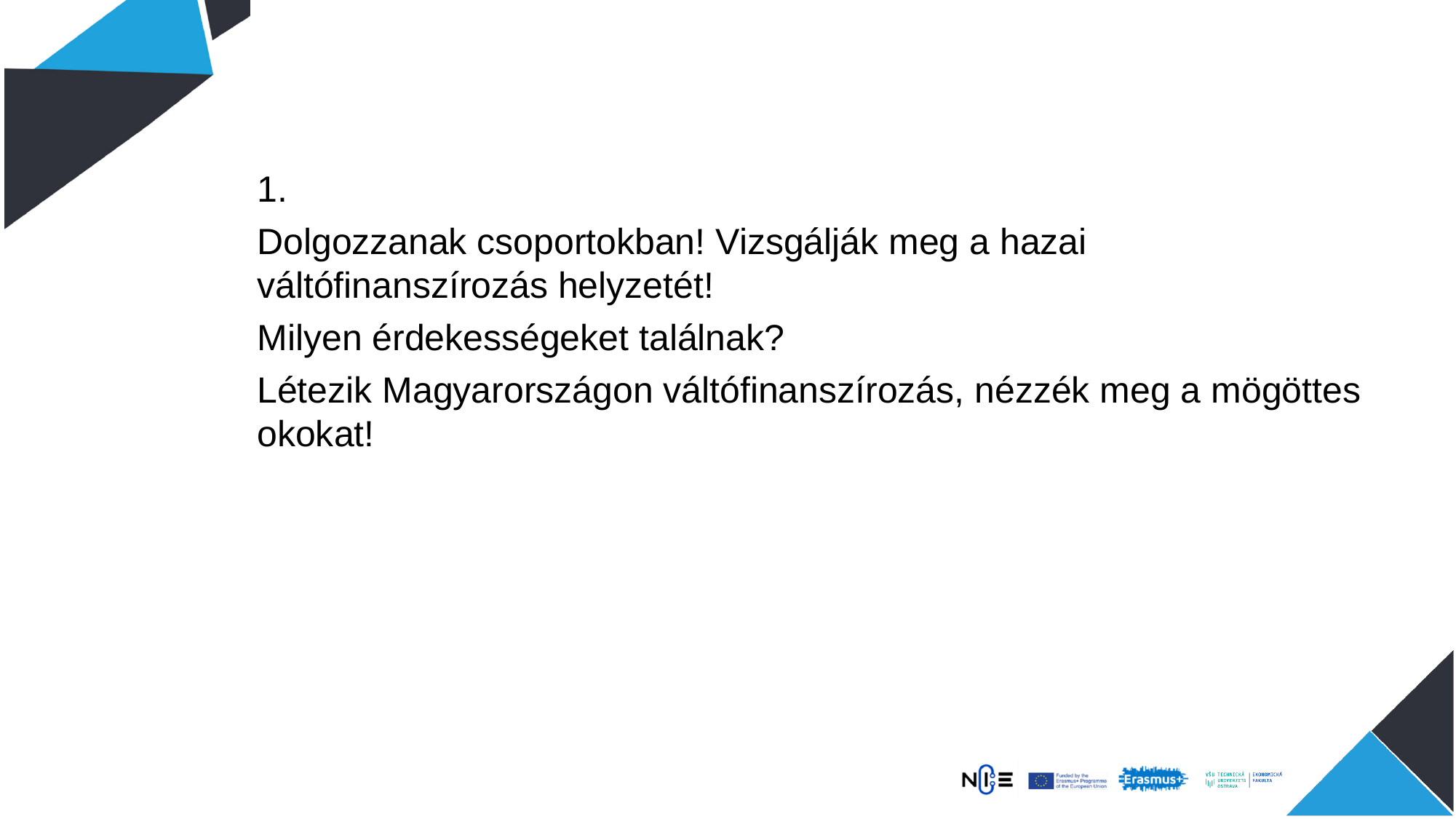

1.
Dolgozzanak csoportokban! Vizsgálják meg a hazai váltófinanszírozás helyzetét!
Milyen érdekességeket találnak?
Létezik Magyarországon váltófinanszírozás, nézzék meg a mögöttes okokat!